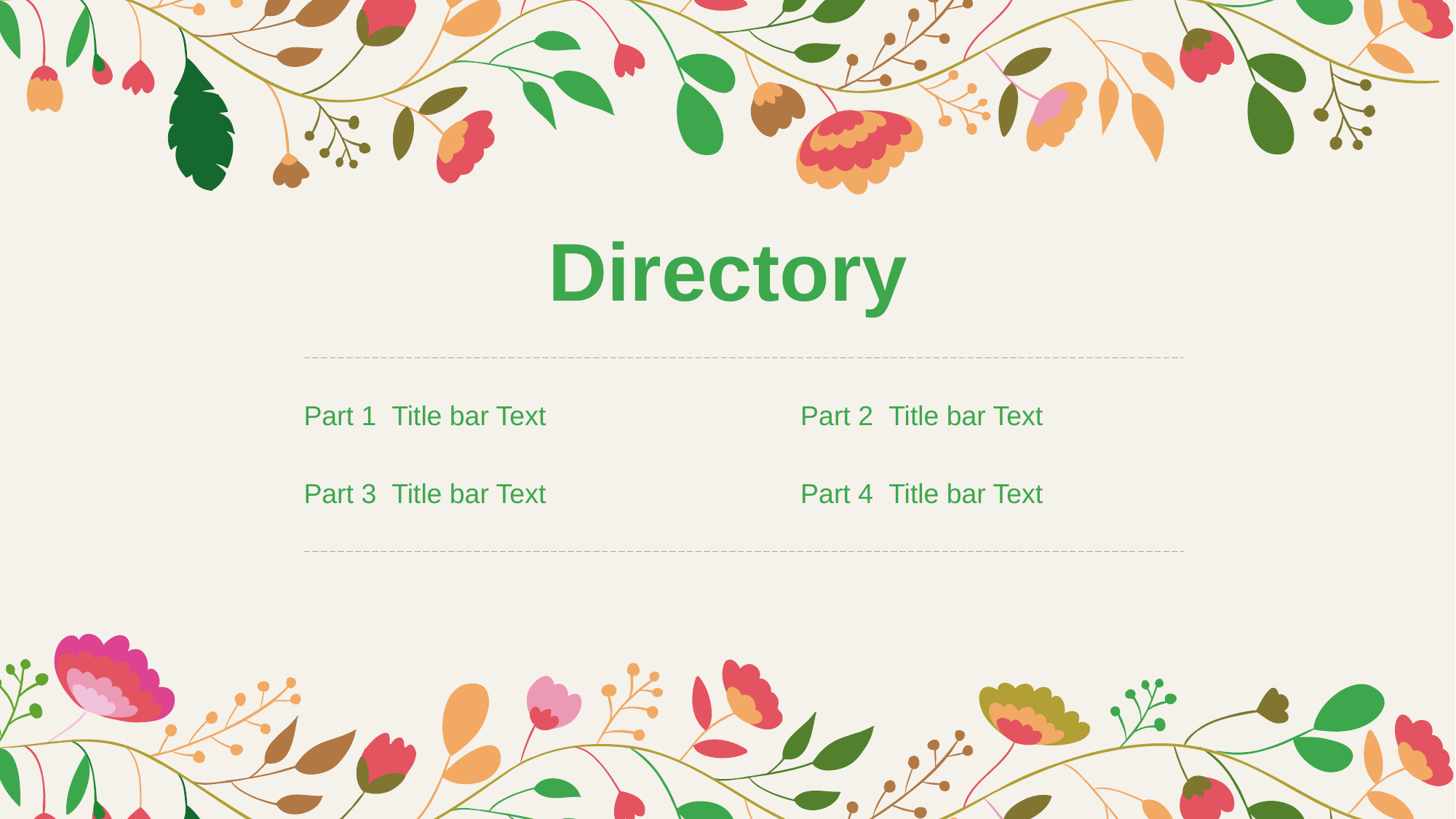

Directory
Part 1  Title bar Text
Part 2  Title bar Text
Part 3  Title bar Text
Part 4  Title bar Text